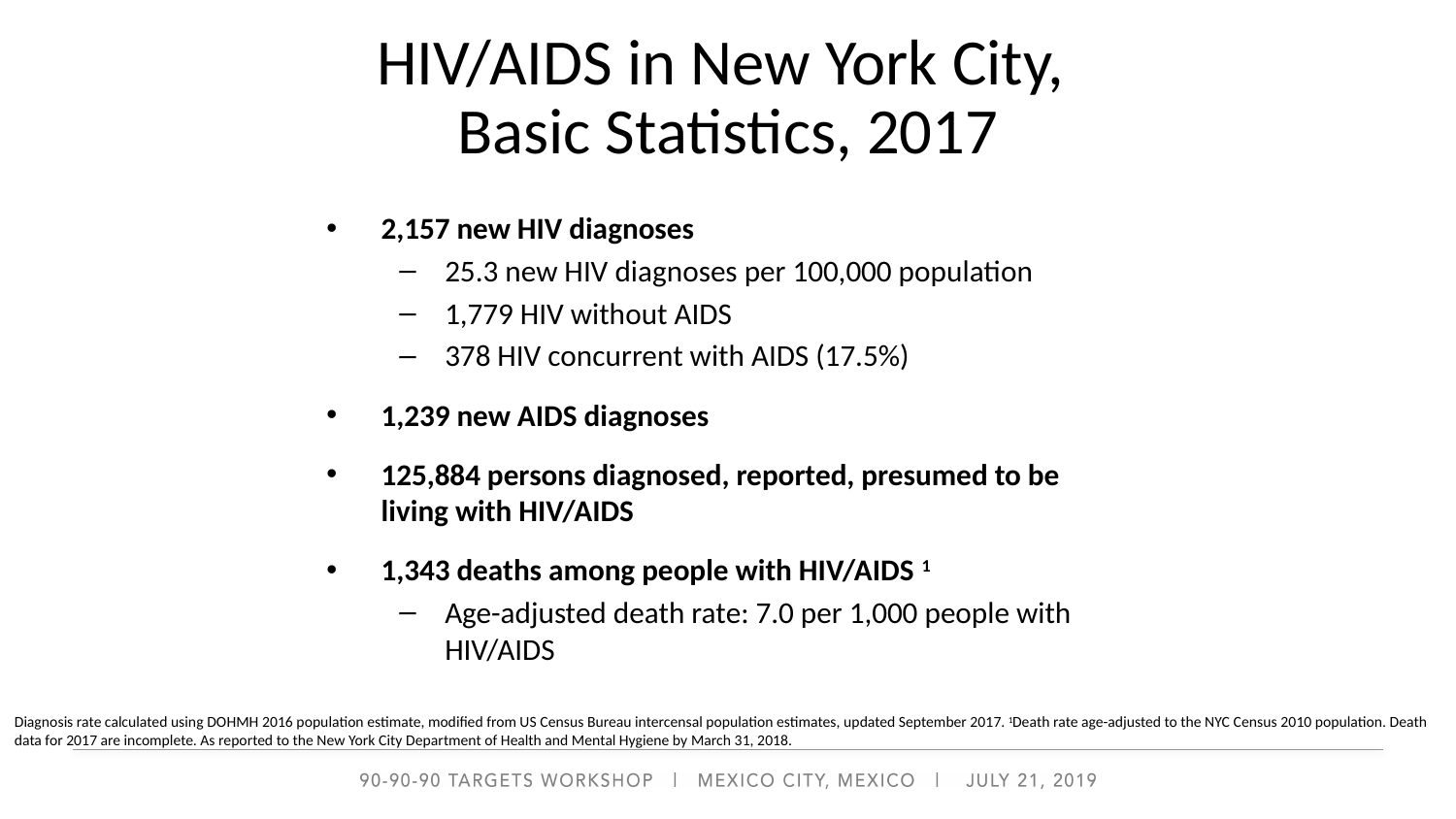

HIV/AIDS in New York City,
Basic Statistics, 2017
2,157 new HIV diagnoses
25.3 new HIV diagnoses per 100,000 population
1,779 HIV without AIDS
378 HIV concurrent with AIDS (17.5%)

1,239 new AIDS diagnoses

125,884 persons diagnosed, reported, presumed to be living with HIV/AIDS

1,343 deaths among people with HIV/AIDS 1
Age-adjusted death rate: 7.0 per 1,000 people with HIV/AIDS

Diagnosis rate calculated using DOHMH 2016 population estimate, modified from US Census Bureau intercensal population estimates, updated September 2017. 1Death rate age-adjusted to the NYC Census 2010 population. Death data for 2017 are incomplete. As reported to the New York City Department of Health and Mental Hygiene by March 31, 2018.